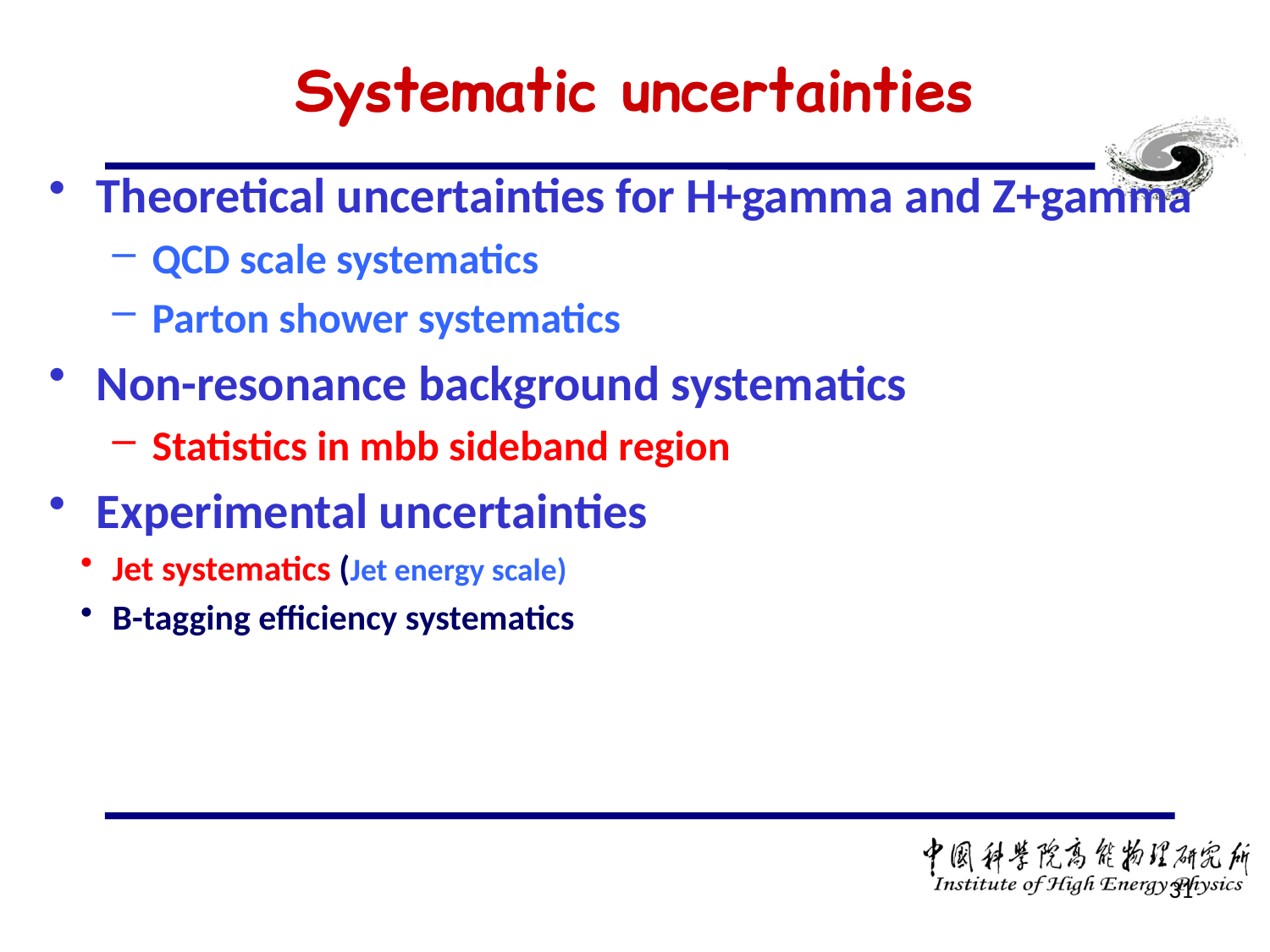

# Systematic uncertainties
Theoretical uncertainties for H+gamma and Z+gamma
QCD scale systematics
Parton shower systematics
Non-resonance background systematics
Statistics in mbb sideband region
Experimental uncertainties
Jet systematics (Jet energy scale)
B-tagging efficiency systematics

31